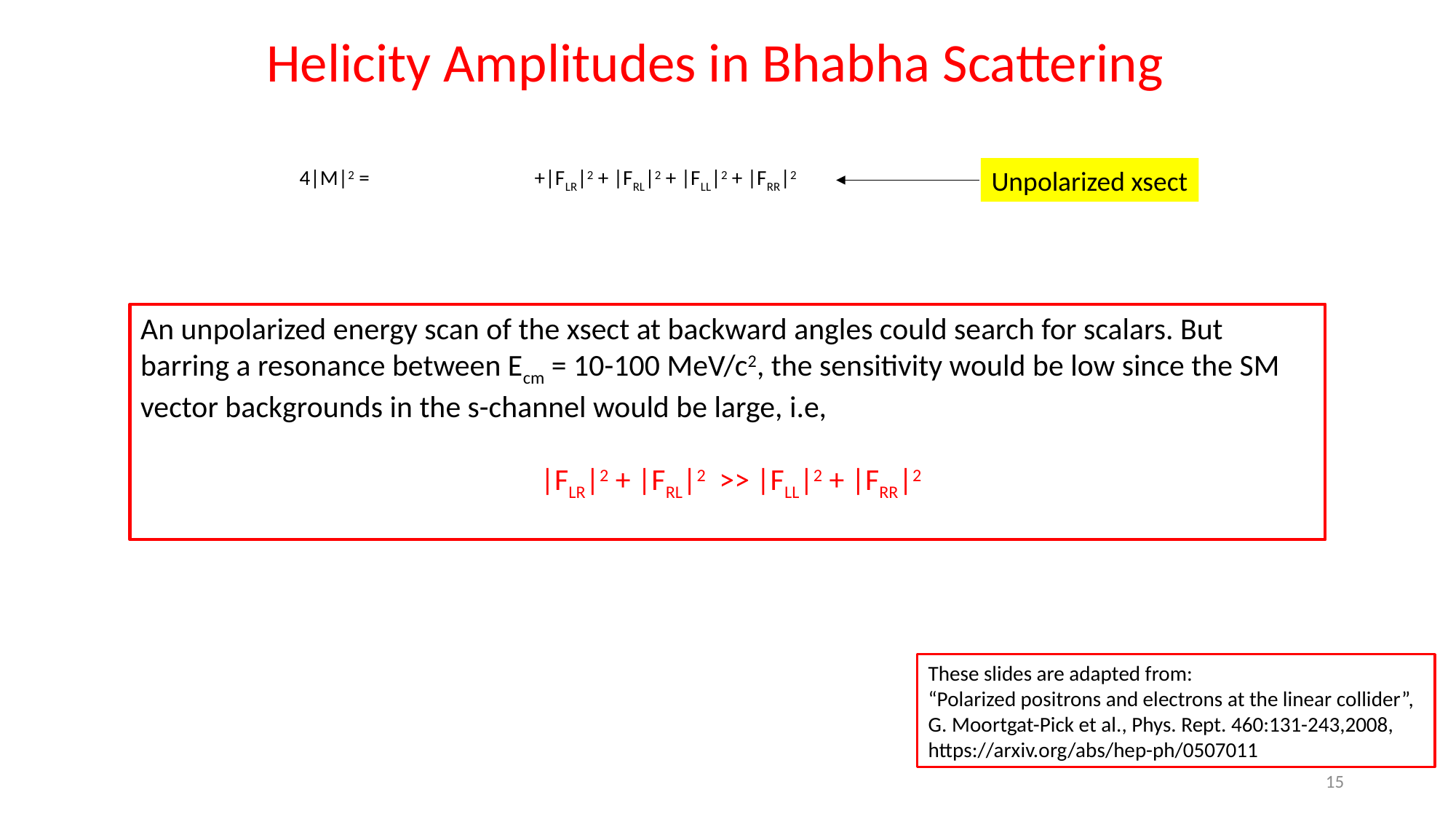

# Helicity Amplitudes in Bhabha Scattering
4|M|2 =                                   +|FLR|2 + |FRL|2 + |FLL|2 + |FRR|2

Unpolarized xsect
An unpolarized energy scan of the xsect at backward angles could search for scalars. But barring a resonance between Ecm = 10-100 MeV/c2, the sensitivity would be low since the SM vector backgrounds in the s-channel would be large, i.e,

 |FLR|2 + |FRL|2  >> |FLL|2 + |FRR|2

These slides are adapted from:
“Polarized positrons and electrons at the linear collider”,
G. Moortgat-Pick et al., Phys. Rept. 460:131-243,2008,
https://arxiv.org/abs/hep-ph/0507011
15